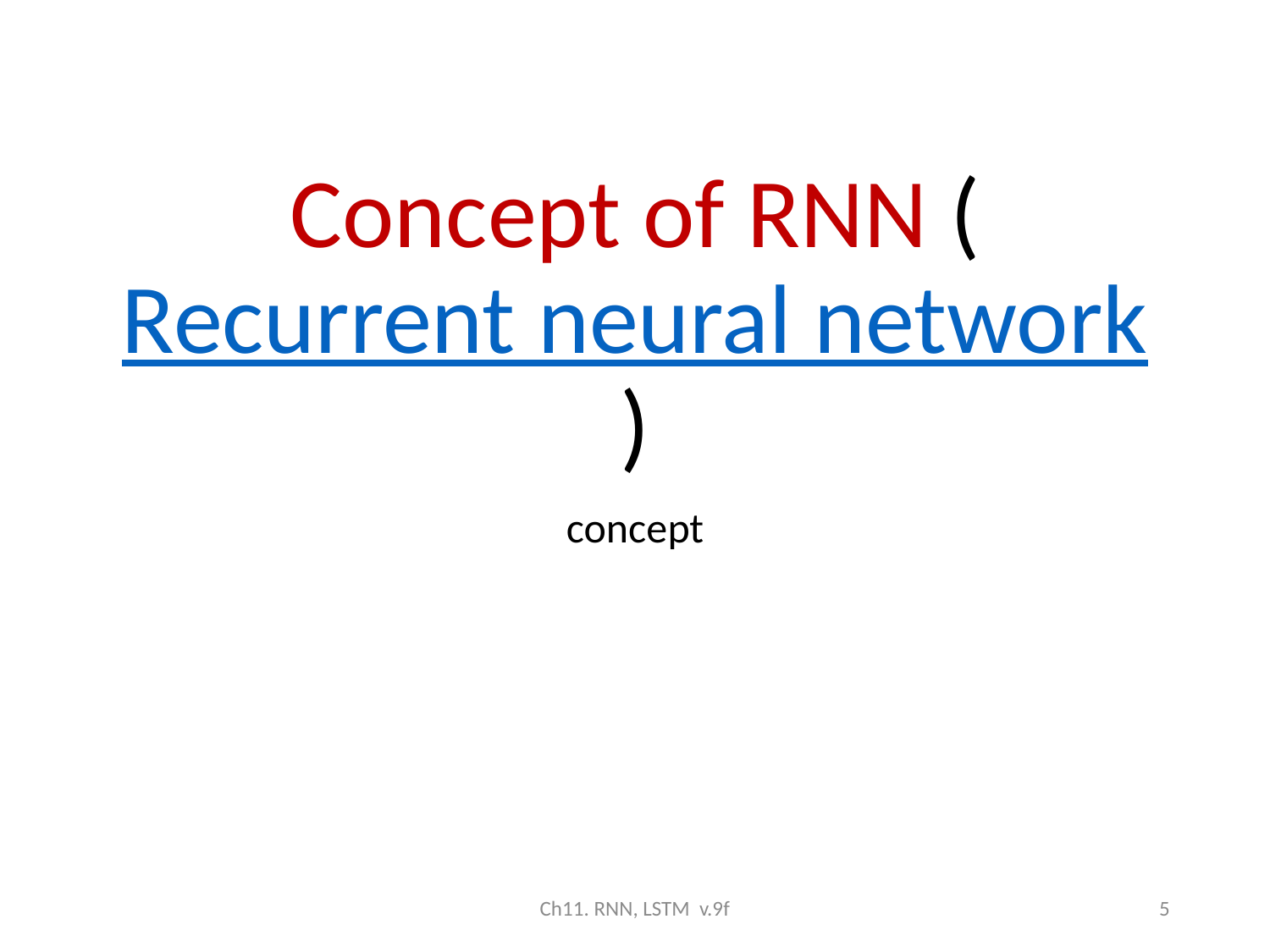

# Concept of RNN (Recurrent neural network)
concept
Ch11. RNN, LSTM  v.9f
5